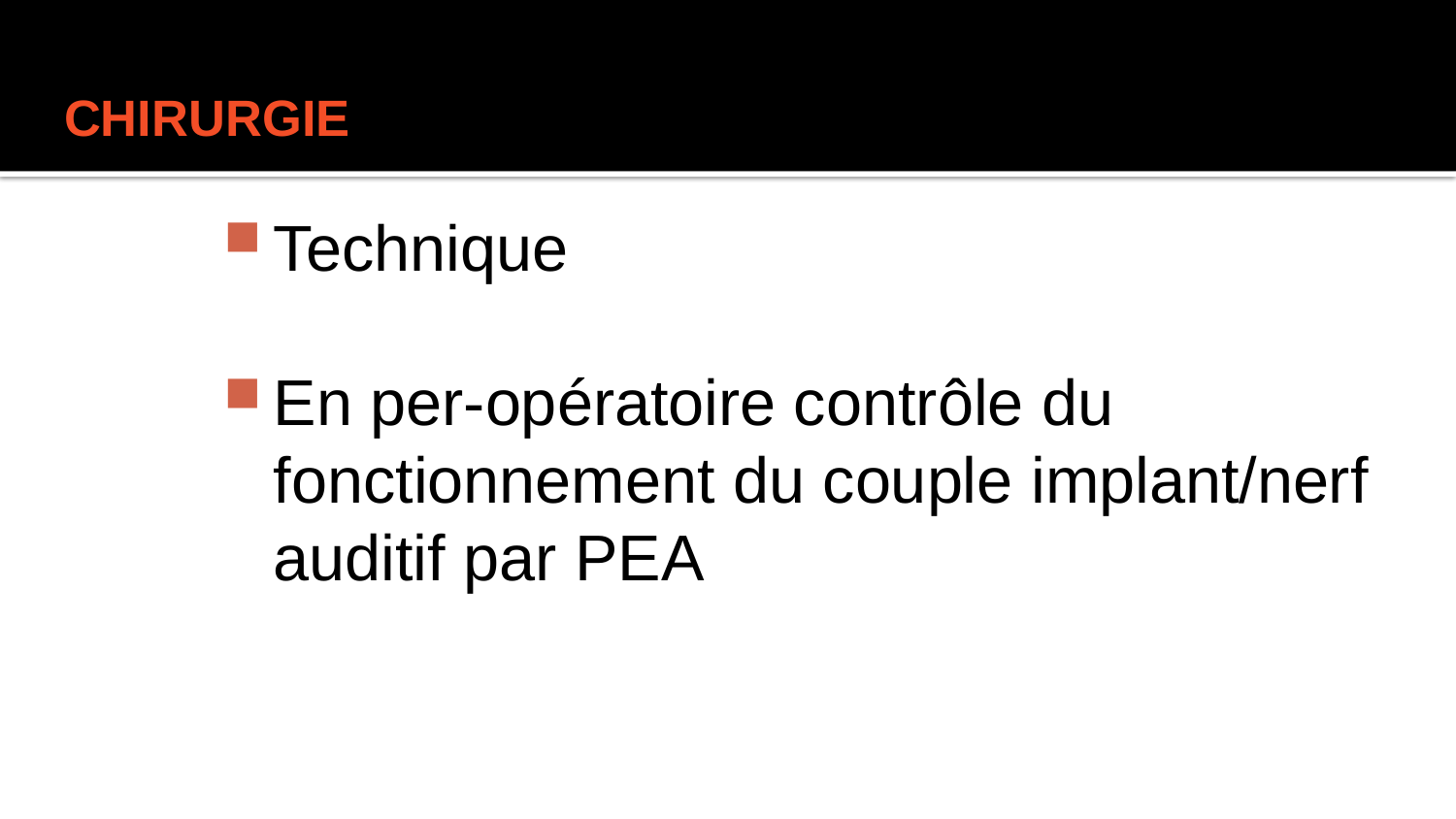

# CHIRURGIE
Technique

En per-opératoire contrôle du fonctionnement du couple implant/nerf auditif par PEA